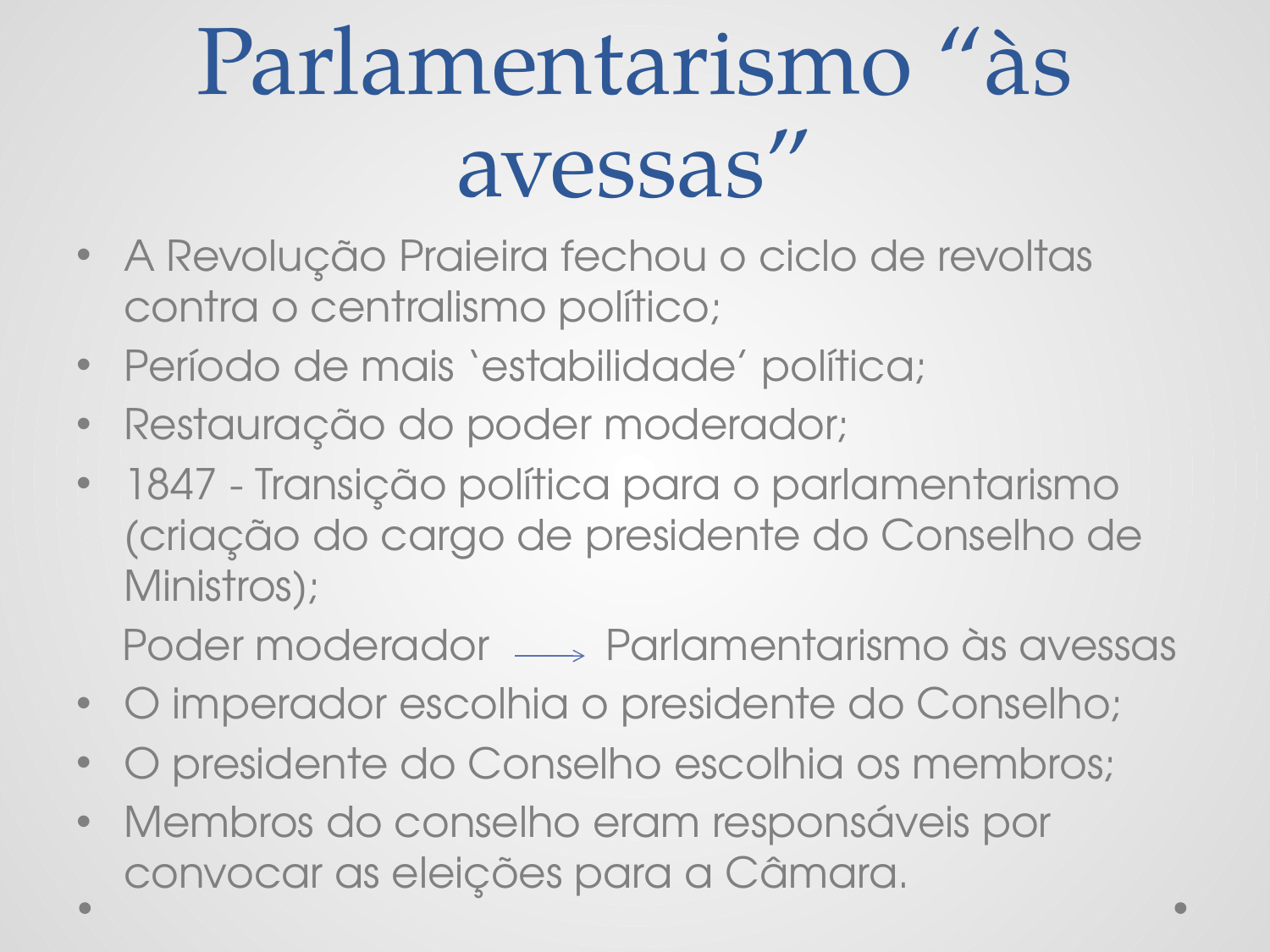

# Parlamentarismo “às avessas”
A Revolução Praieira fechou o ciclo de revoltas contra o centralismo político;
Período de mais ‘estabilidade’ política;
Restauração do poder moderador;
1847 - Transição política para o parlamentarismo (criação do cargo de presidente do Conselho de Ministros);
    Poder moderador          Parlamentarismo às avessas
O imperador escolhia o presidente do Conselho;
O presidente do Conselho escolhia os membros;
Membros do conselho eram responsáveis por convocar as eleições para a Câmara.